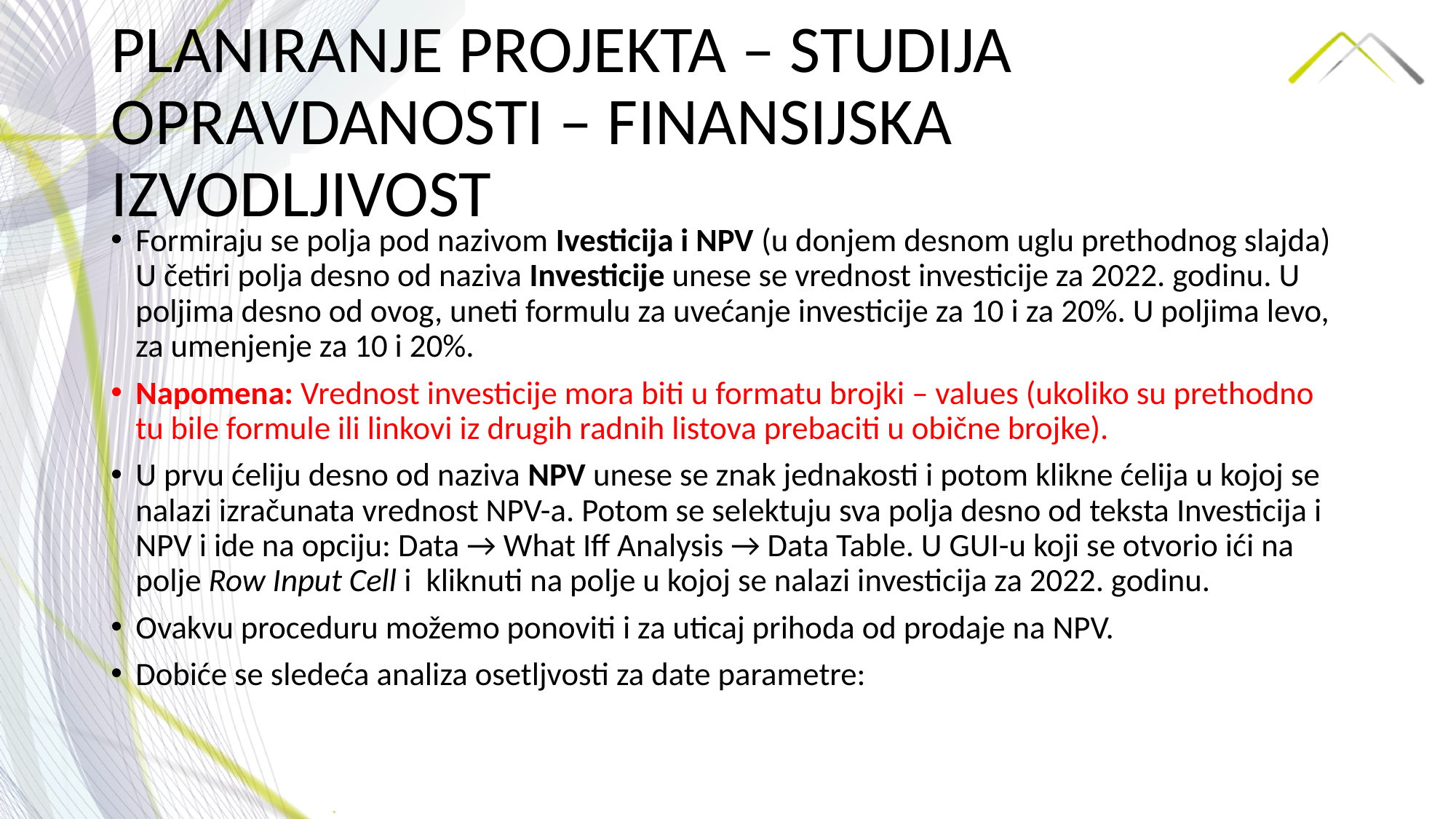

# PLANIRANJE PROJEKTA – STUDIJA OPRAVDANOSTI – FINANSIJSKA IZVODLJIVOST
Formiraju se polja pod nazivom Ivesticija i NPV (u donjem desnom uglu prethodnog slajda) U četiri polja desno od naziva Investicije unese se vrednost investicije za 2022. godinu. U poljima desno od ovog, uneti formulu za uvećanje investicije za 10 i za 20%. U poljima levo, za umenjenje za 10 i 20%.
Napomena: Vrednost investicije mora biti u formatu brojki – values (ukoliko su prethodno tu bile formule ili linkovi iz drugih radnih listova prebaciti u obične brojke).
U prvu ćeliju desno od naziva NPV unese se znak jednakosti i potom klikne ćelija u kojoj se nalazi izračunata vrednost NPV-a. Potom se selektuju sva polja desno od teksta Investicija i NPV i ide na opciju: Data → What Iff Analysis → Data Table. U GUI-u koji se otvorio ići na polje Row Input Cell i  kliknuti na polje u kojoj se nalazi investicija za 2022. godinu.
Ovakvu proceduru možemo ponoviti i za uticaj prihoda od prodaje na NPV.
Dobiće se sledeća analiza osetljvosti za date parametre: